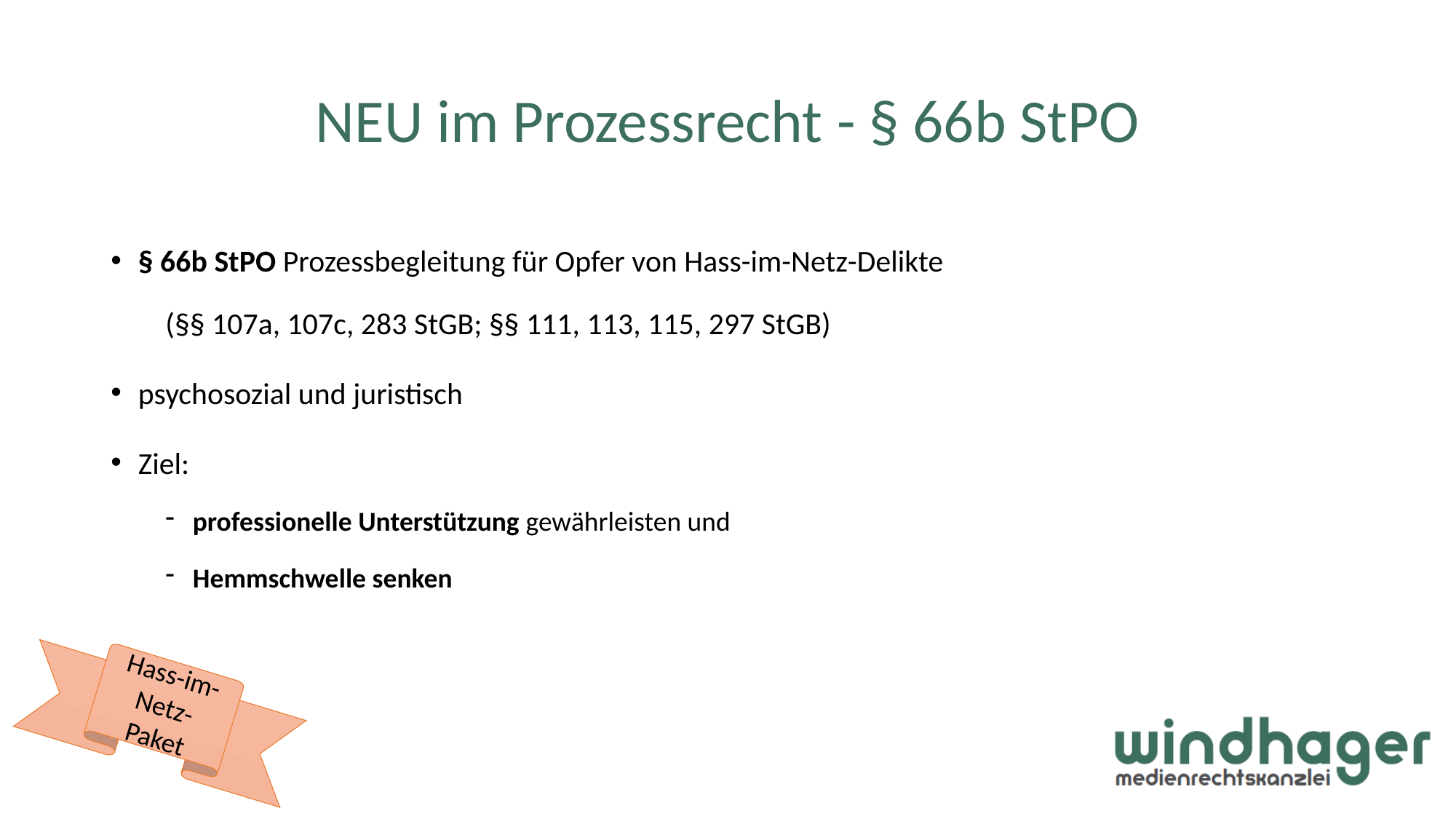

# NEU im Prozessrecht - § 66b StPO
§ 66b StPO Prozessbegleitung für Opfer von Hass-im-Netz-Delikte
(§§ 107a, 107c, 283 StGB; §§ 111, 113, 115, 297 StGB)
psychosozial und juristisch
Ziel:
professionelle Unterstützung gewährleisten und
Hemmschwelle senken

Hass-im-Netz-Paket